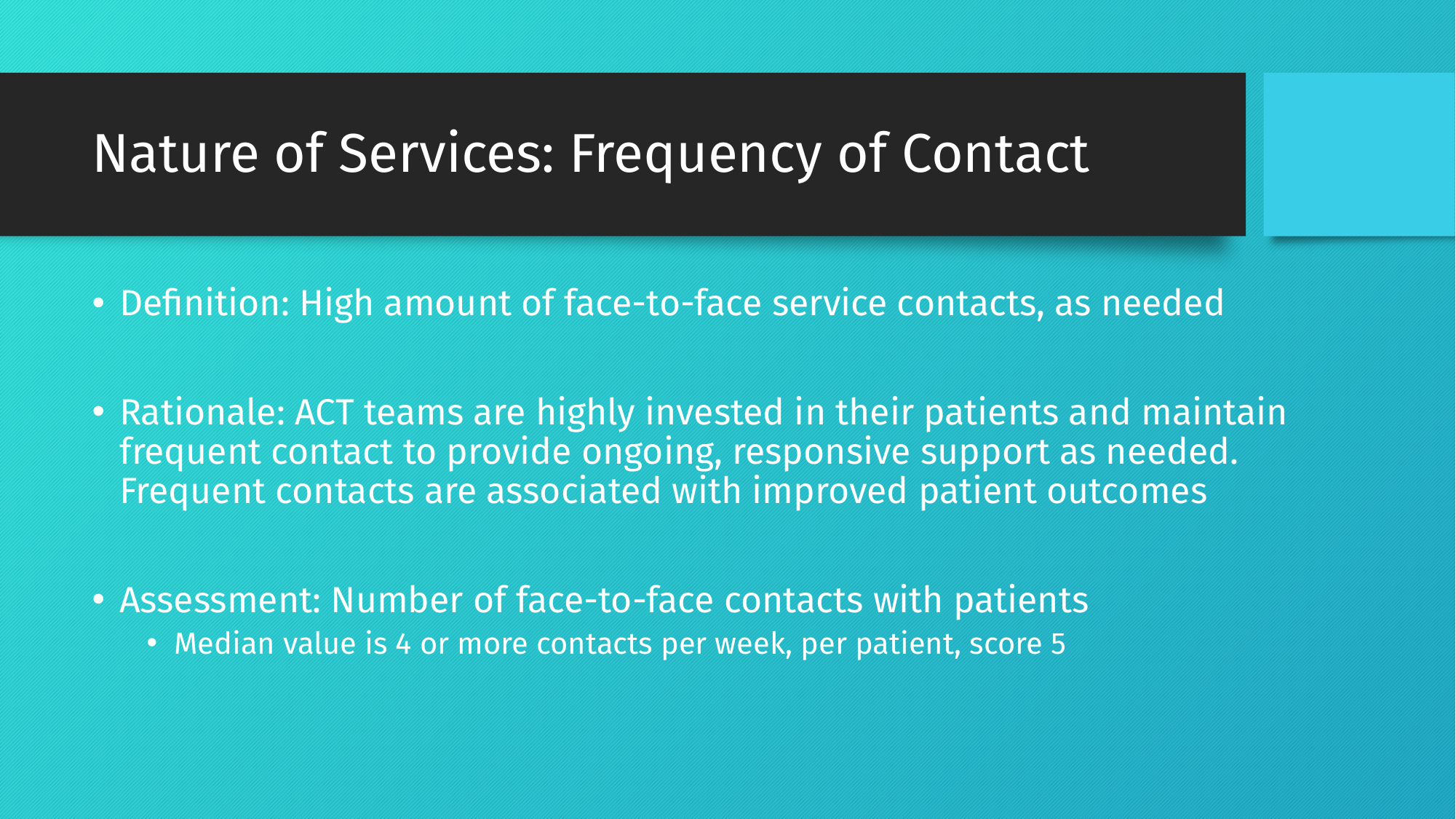

# Nature of Services: Frequency of Contact
Definition: High amount of face-to-face service contacts, as needed

Rationale: ACT teams are highly invested in their patients and maintain frequent contact to provide ongoing, responsive support as needed. Frequent contacts are associated with improved patient outcomes

Assessment: Number of face-to-face contacts with patients
Median value is 4 or more contacts per week, per patient, score 5